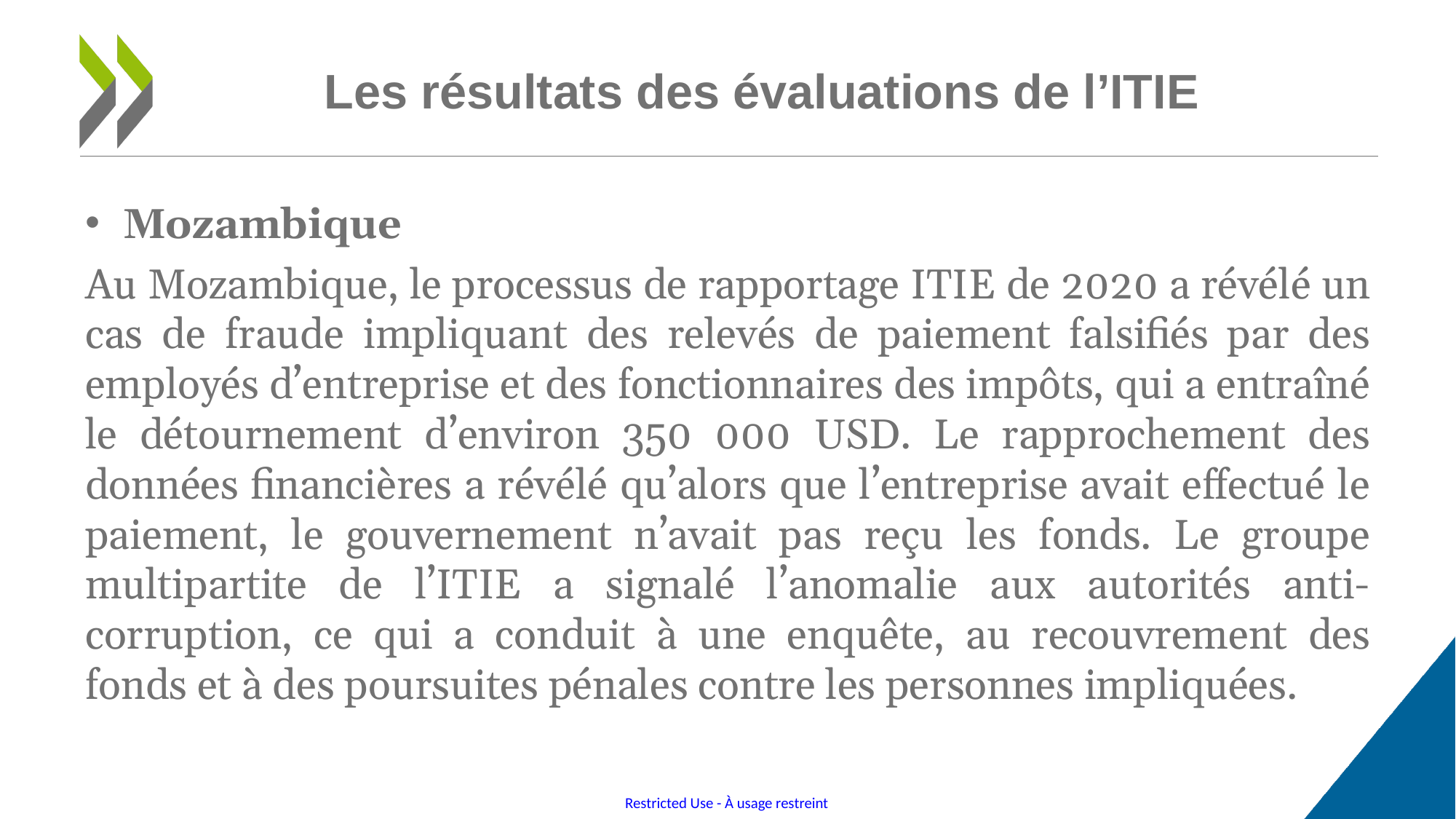

# Les résultats des évaluations de l’ITIE
Mozambique
Au Mozambique, le processus de rapportage ITIE de 2020 a révélé un cas de fraude impliquant des relevés de paiement falsifiés par des employés d’entreprise et des fonctionnaires des impôts, qui a entraîné le détournement d’environ 350 000 USD. Le rapprochement des données financières a révélé qu’alors que l’entreprise avait effectué le paiement, le gouvernement n’avait pas reçu les fonds. Le groupe multipartite de l’ITIE a signalé l’anomalie aux autorités anti-corruption, ce qui a conduit à une enquête, au recouvrement des fonds et à des poursuites pénales contre les personnes impliquées.